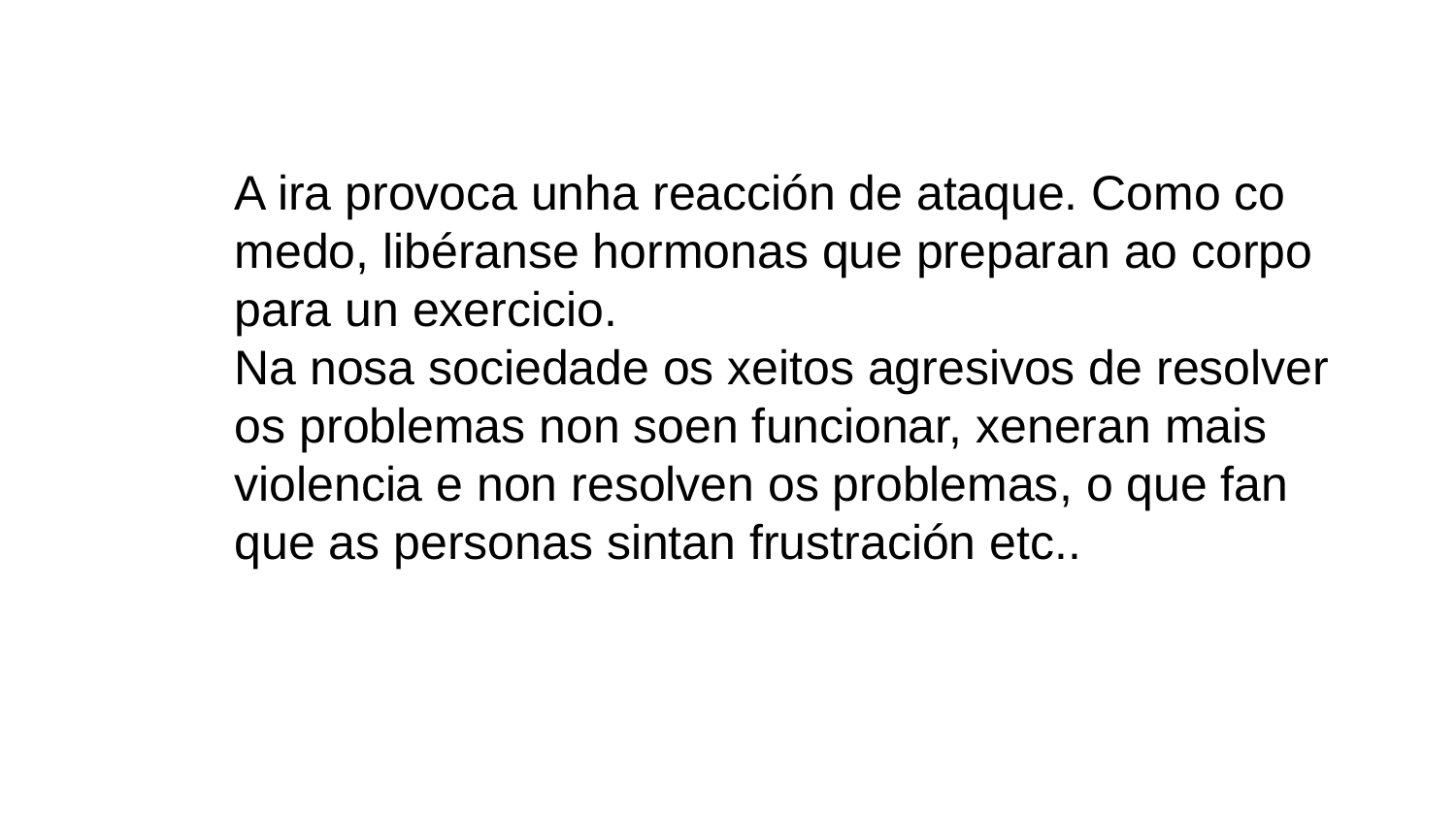

A ira provoca unha reacción de ataque. Como co medo, libéranse hormonas que preparan ao corpo para un exercicio.
Na nosa sociedade os xeitos agresivos de resolver os problemas non soen funcionar, xeneran mais violencia e non resolven os problemas, o que fan que as personas sintan frustración etc..